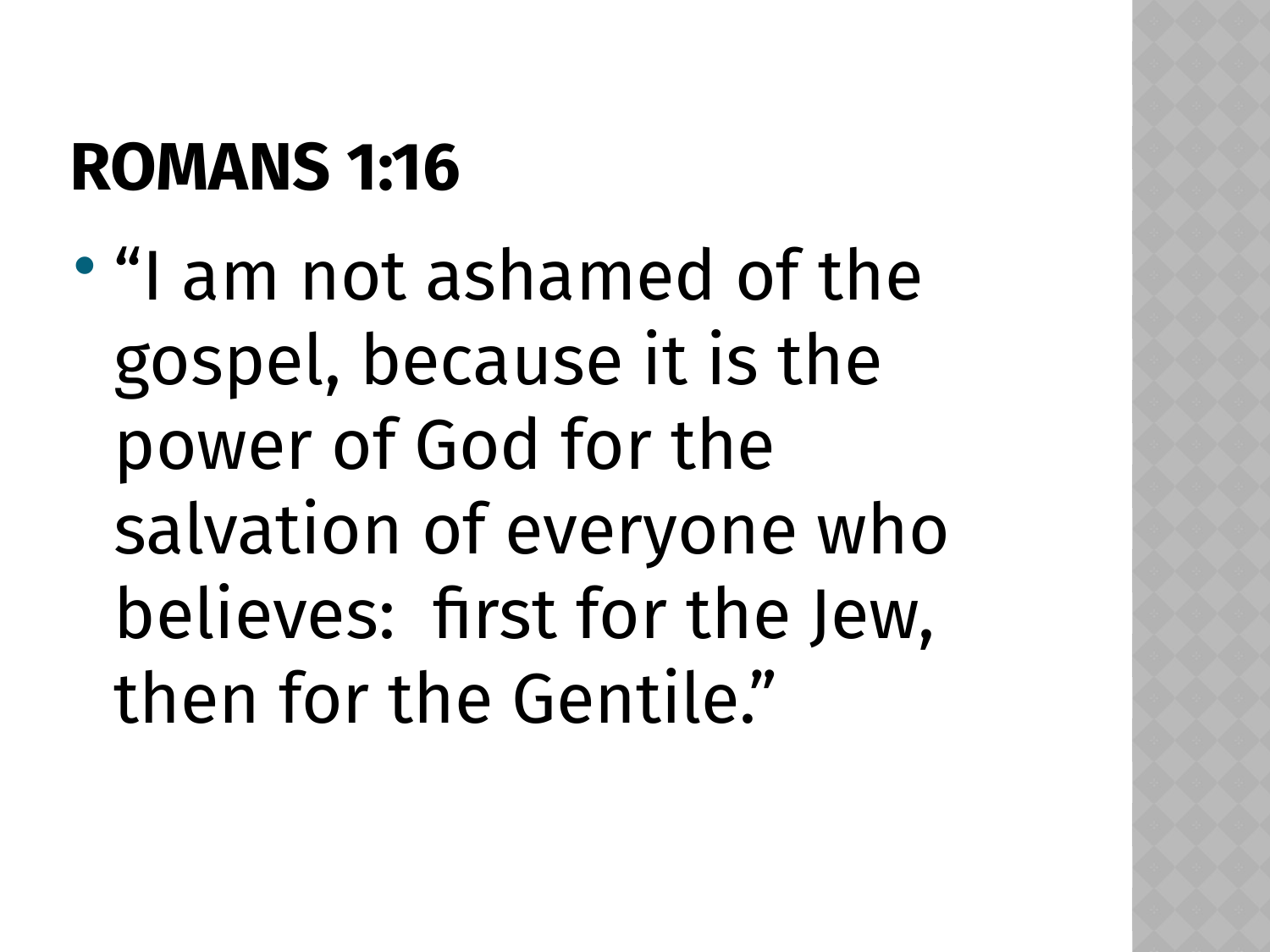

# Romans 1:16
“I am not ashamed of the gospel, because it is the power of God for the salvation of everyone who believes:  first for the Jew, then for the Gentile.”